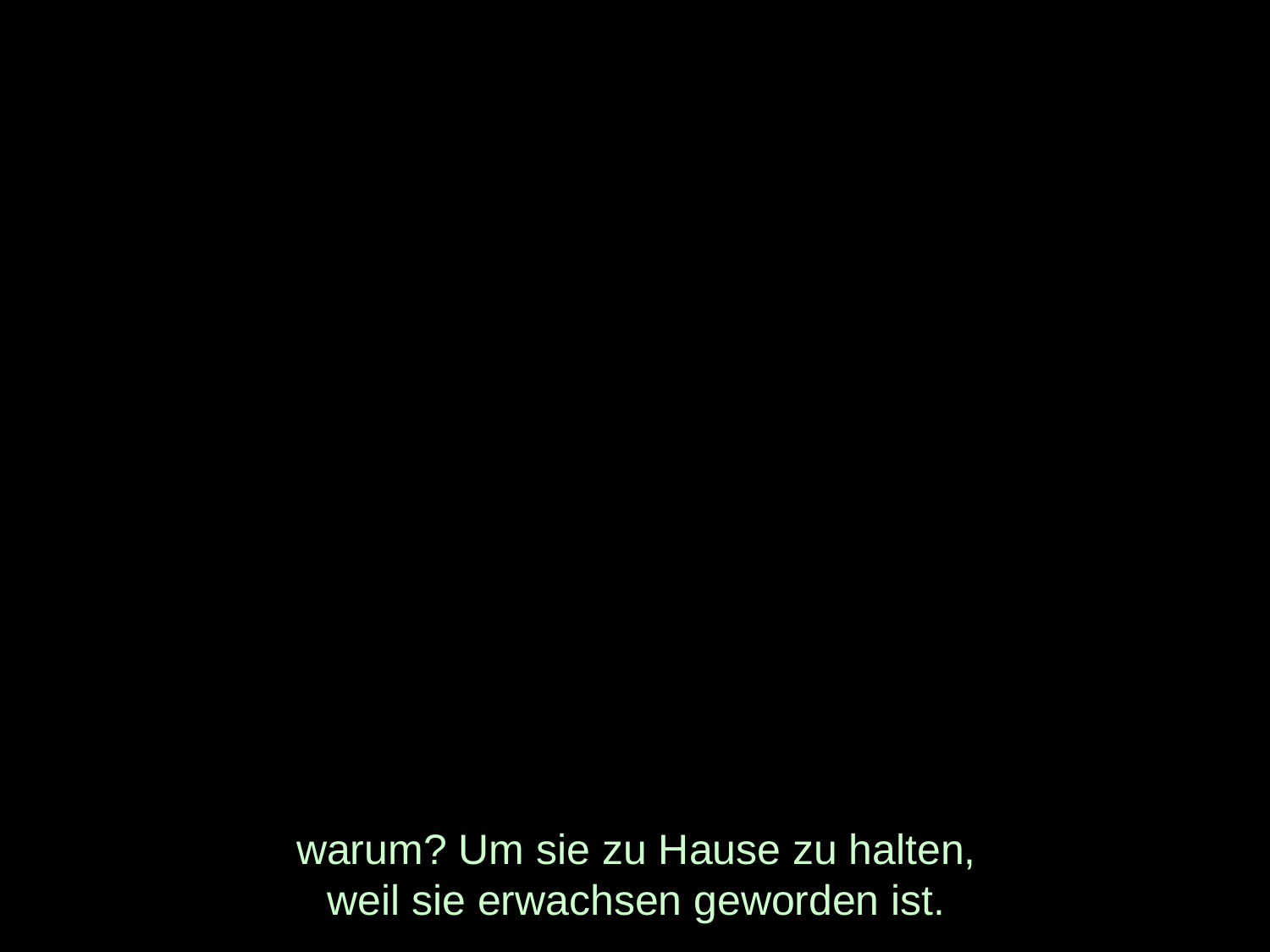

# warum? Um sie zu Hause zu halten, weil sie erwachsen geworden ist.